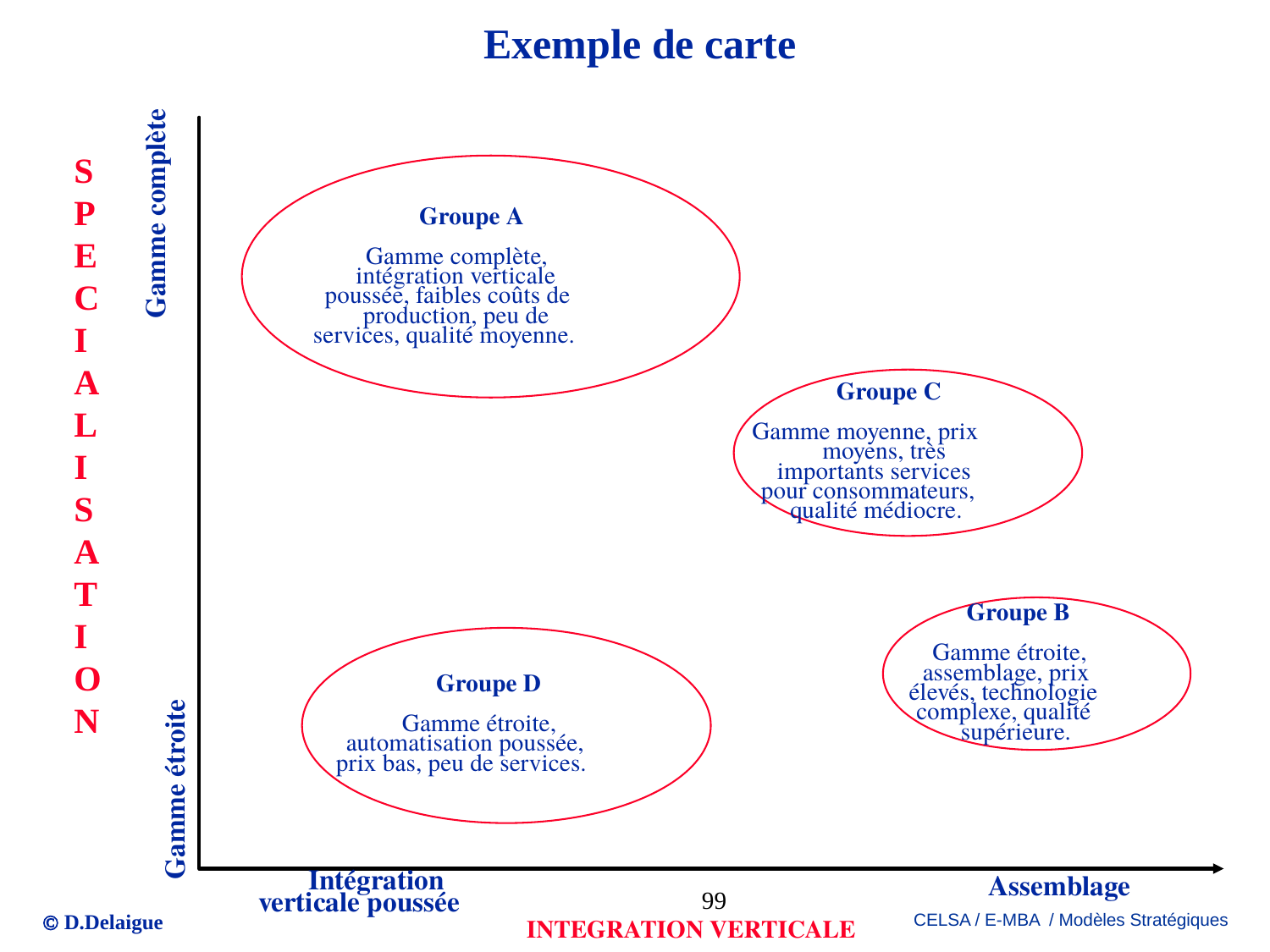

# Exemple de carte

S
P
E
C
I
A
L
I
S
A
T
I
O
N

Gamme complète
Groupe A

Gamme complète,
intégration verticale
poussée, faibles coûts de
production, peu de
services, qualité moyenne.
Groupe C

Gamme moyenne, prix
moyens, très
importants services
pour consommateurs,
qualité médiocre.
Groupe B

Gamme étroite,
assemblage, prix
Groupe D

élevés, technologie

complexe, qualité
Gamme étroite,
supérieure.
automatisation poussée,
prix bas, peu de services.
Gamme étroite
Intégration
Assemblage
verticale poussée
99
INTEGRATION VERTICALE